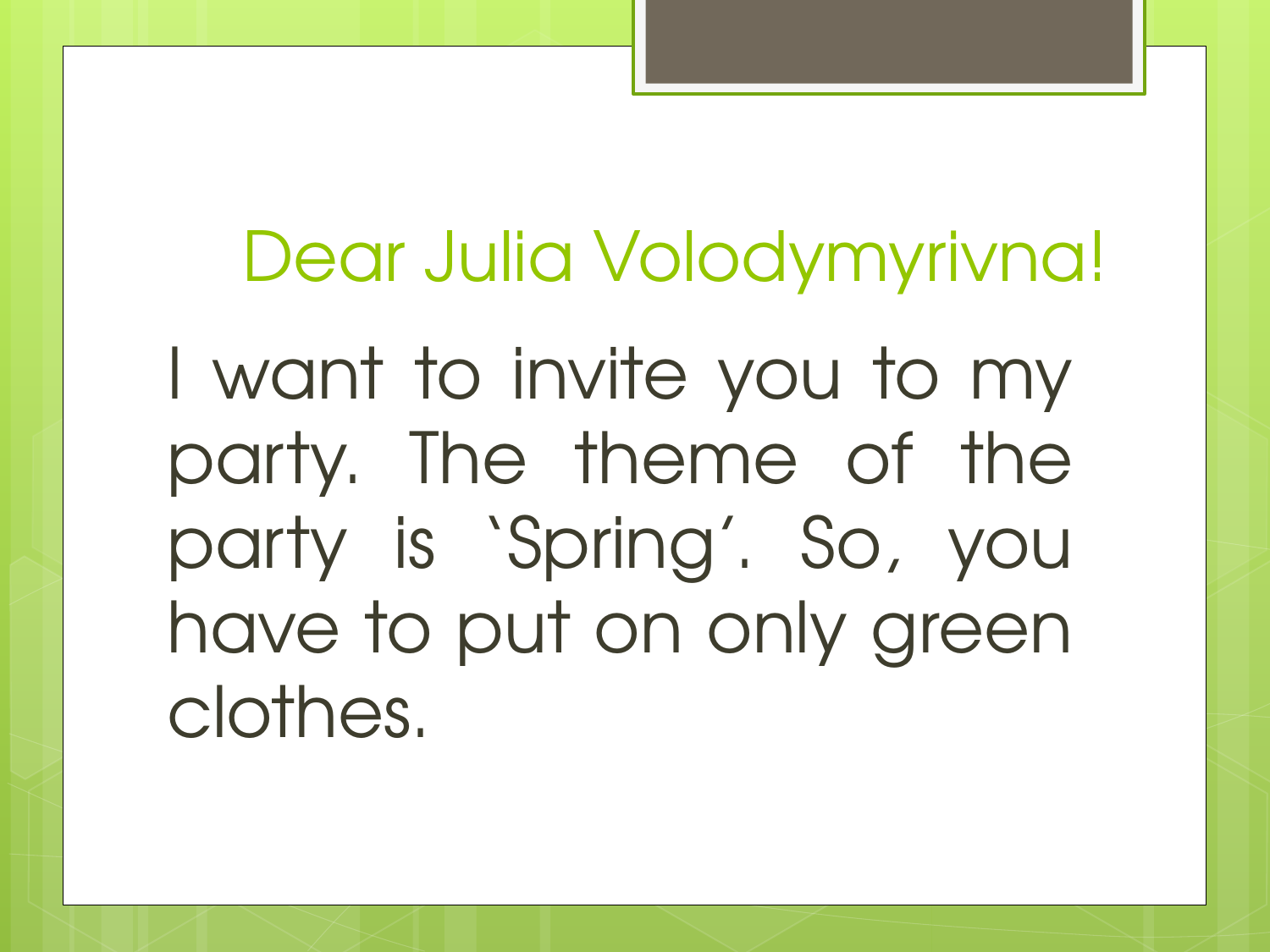

# Dear Julia Volodymyrivna!
I want to invite you to my party. The theme of the party is ‘Spring’. So, you have to put on only green clothes.